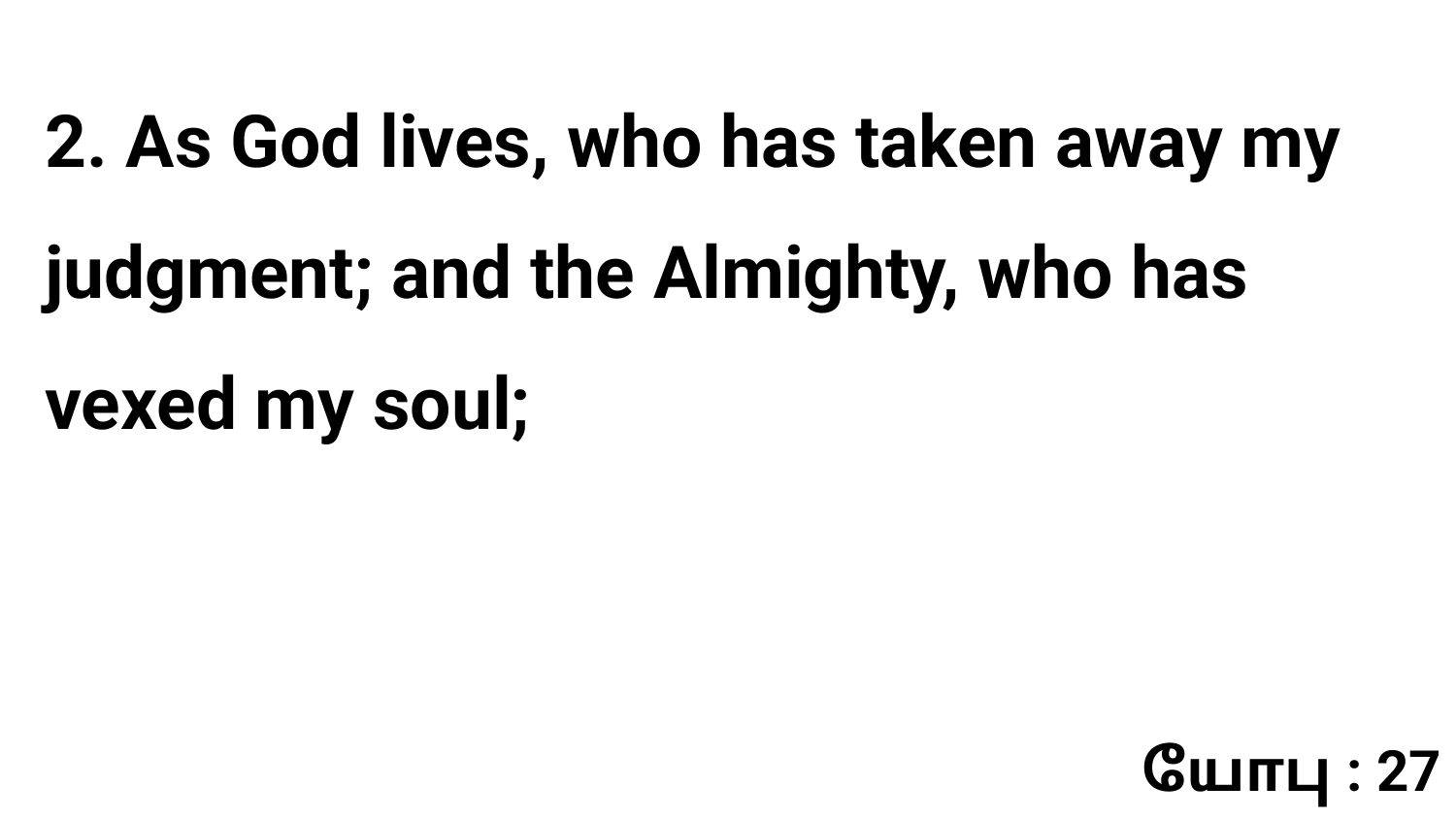

2. As God lives, who has taken away my judgment; and the Almighty, who has vexed my soul;
யோபு : 27